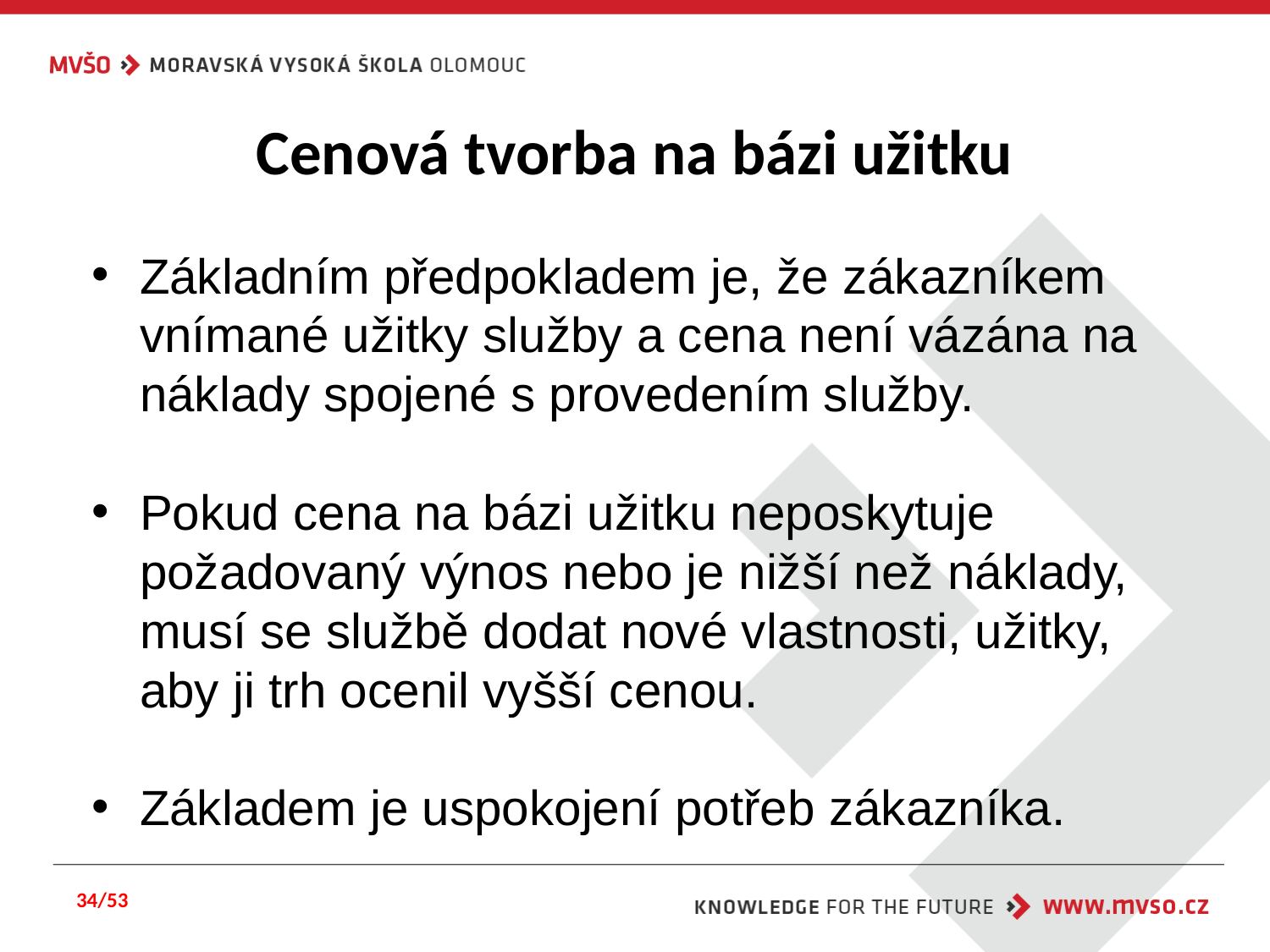

# Cenová tvorba na bázi užitku
Základním předpokladem je, že zákazníkem vnímané užitky služby a cena není vázána na náklady spojené s provedením služby.

Pokud cena na bázi užitku neposkytuje požadovaný výnos nebo je nižší než náklady, musí se službě dodat nové vlastnosti, užitky, aby ji trh ocenil vyšší cenou.

Základem je uspokojení potřeb zákazníka.
34/53